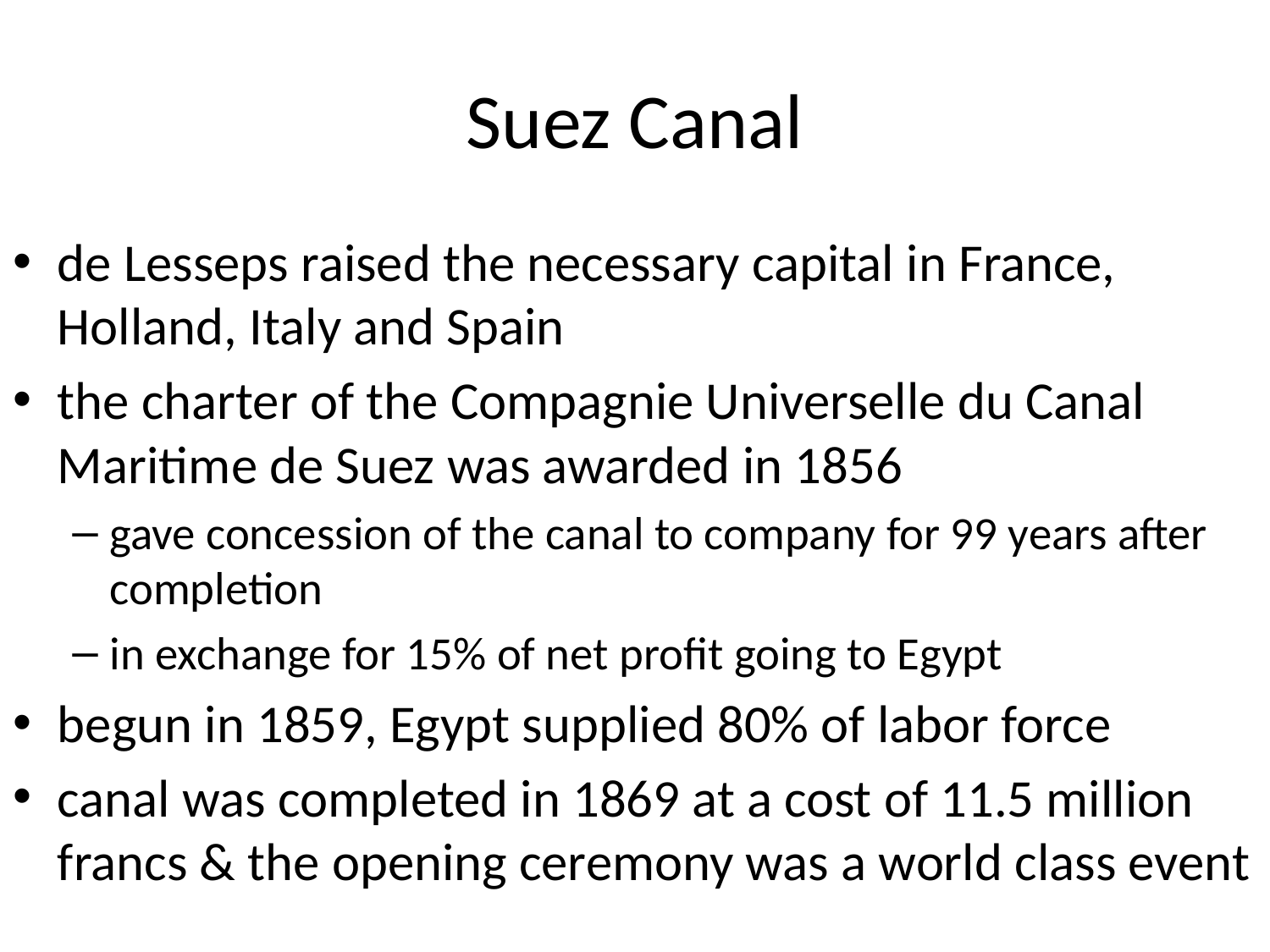

# Suez Canal
de Lesseps raised the necessary capital in France, Holland, Italy and Spain
the charter of the Compagnie Universelle du Canal Maritime de Suez was awarded in 1856
gave concession of the canal to company for 99 years after completion
in exchange for 15% of net profit going to Egypt
begun in 1859, Egypt supplied 80% of labor force
canal was completed in 1869 at a cost of 11.5 million francs & the opening ceremony was a world class event